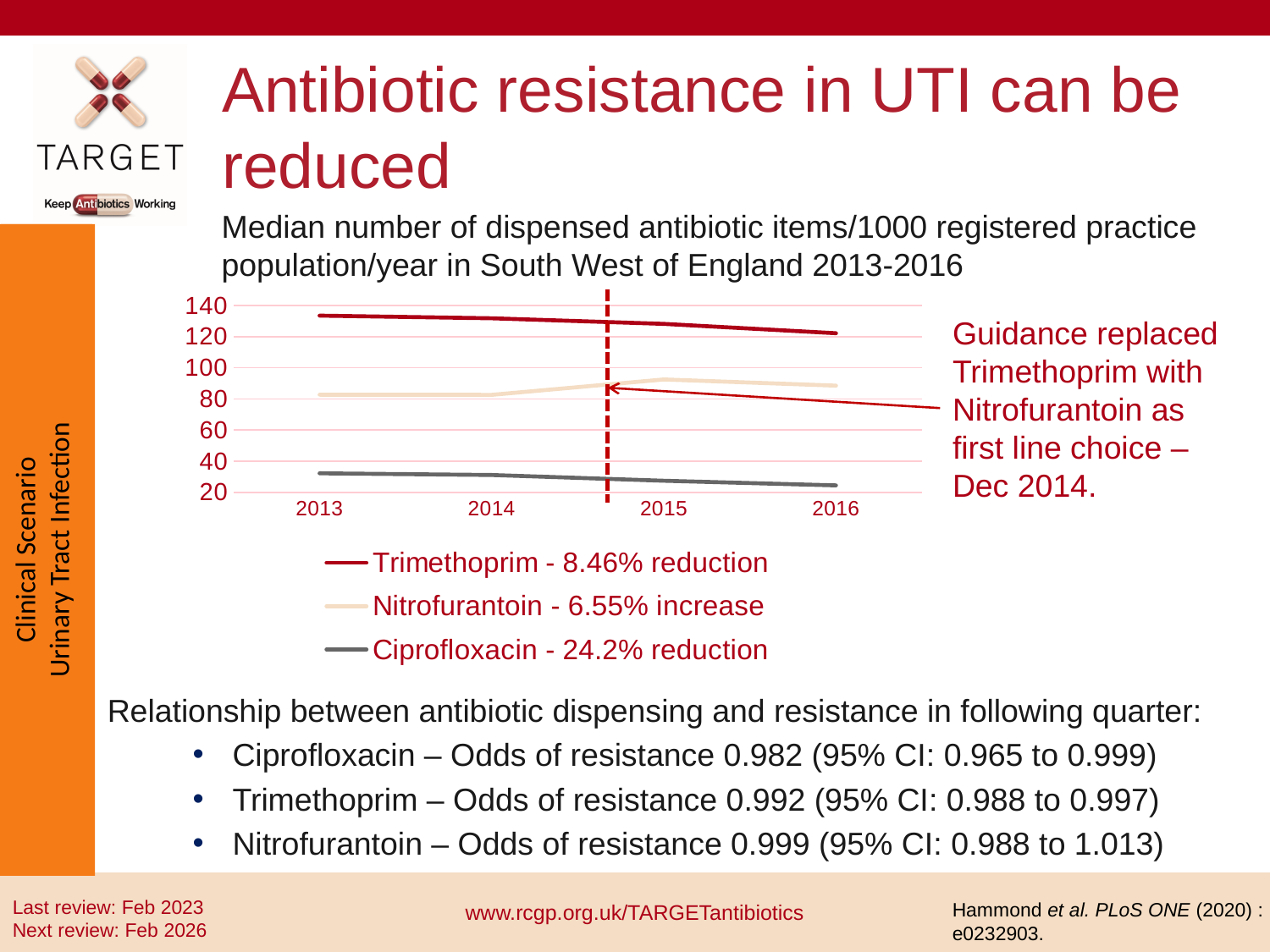

Antibiotic resistance in UTI can be reduced
Median number of dispensed antibiotic items/1000 registered practice population/year in South West of England 2013-2016
Clinical Scenario
Urinary Tract Infection

### Chart

| Category | Trimethoprim - 8.46% reduction | Nitrofurantoin - 6.55% increase | Ciprofloxacin - 24.2% reduction |
|---|---|---|---|
| 2013 | 133.5 | 82.7 | 32.2 |
| 2014 | 131.8 | 82.6 | 31.1 |
| 2015 | 128.2 | 92.5 | 27.4 |
| 2016 | 122.2 | 88.5 | 24.4 |
Guidance replaced Trimethoprim with Nitrofurantoin as first line choice – Dec 2014.
Relationship between antibiotic dispensing and resistance in following quarter:
Ciprofloxacin – Odds of resistance 0.982 (95% CI: 0.965 to 0.999)
Trimethoprim – Odds of resistance 0.992 (95% CI: 0.988 to 0.997)
Nitrofurantoin – Odds of resistance 0.999 (95% CI: 0.988 to 1.013)

Hammond et al. PLoS ONE (2020) :
e0232903.
Last review: Feb 2023
Next review: Feb 2026
www.rcgp.org.uk/TARGETantibiotics